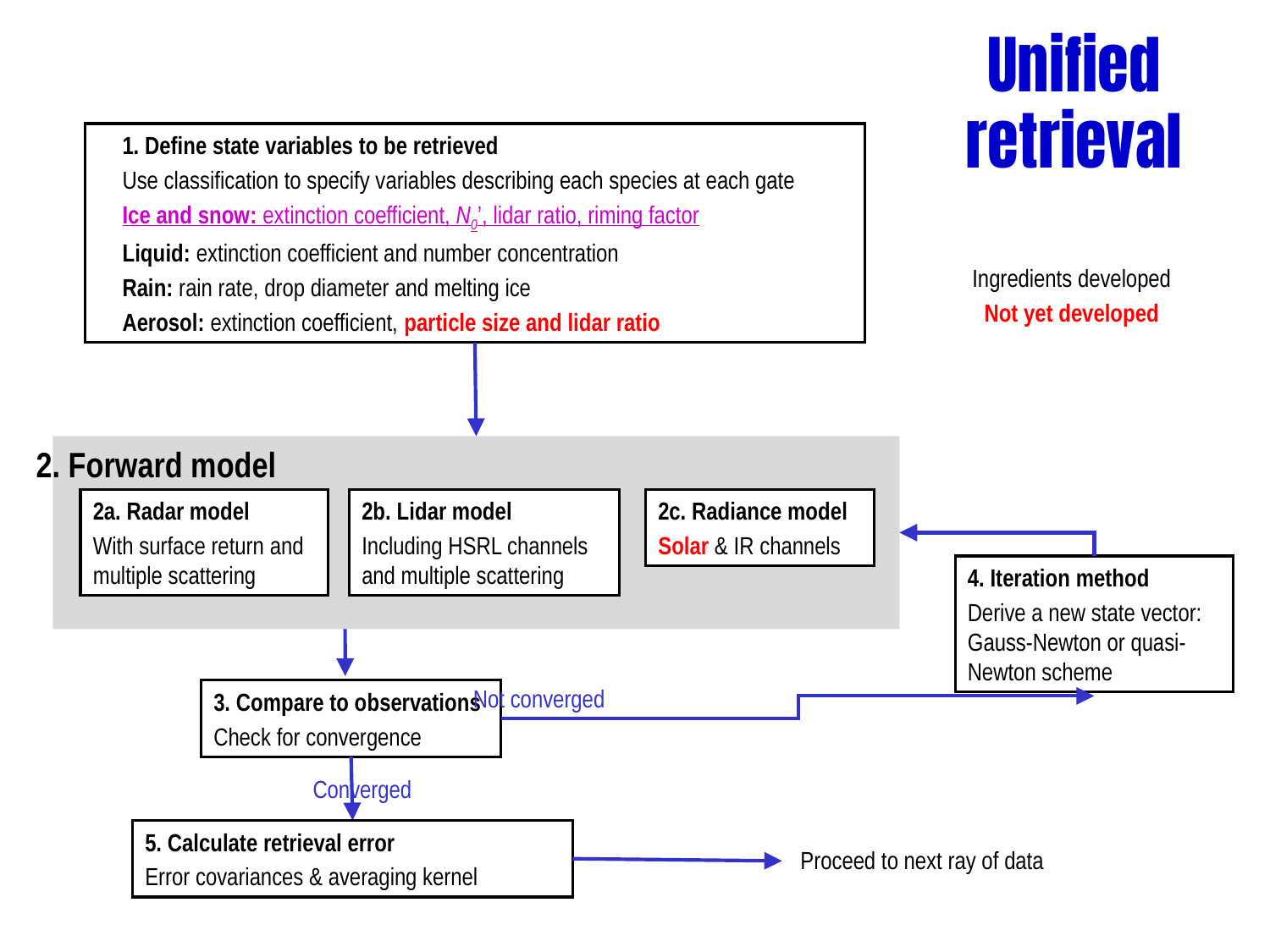

Unified retrieval
1. Define state variables to be retrieved
Use classification to specify variables describing each species at each gate
Ice and snow: extinction coefficient, N0’, lidar ratio, riming factor
Liquid: extinction coefficient and number concentration
Rain: rain rate, drop diameter and melting ice
Aerosol: extinction coefficient, particle size and lidar ratio
Ingredients developed
Not yet developed

2. Forward model
2a. Radar model
With surface return and multiple scattering
2b. Lidar model
Including HSRL channels and multiple scattering
2c. Radiance model
Solar & IR channels
4. Iteration method
Derive a new state vector: Gauss-Newton or quasi-Newton scheme
Not converged
3. Compare to observations
Check for convergence
Converged
5. Calculate retrieval error
Error covariances & averaging kernel
Proceed to next ray of data